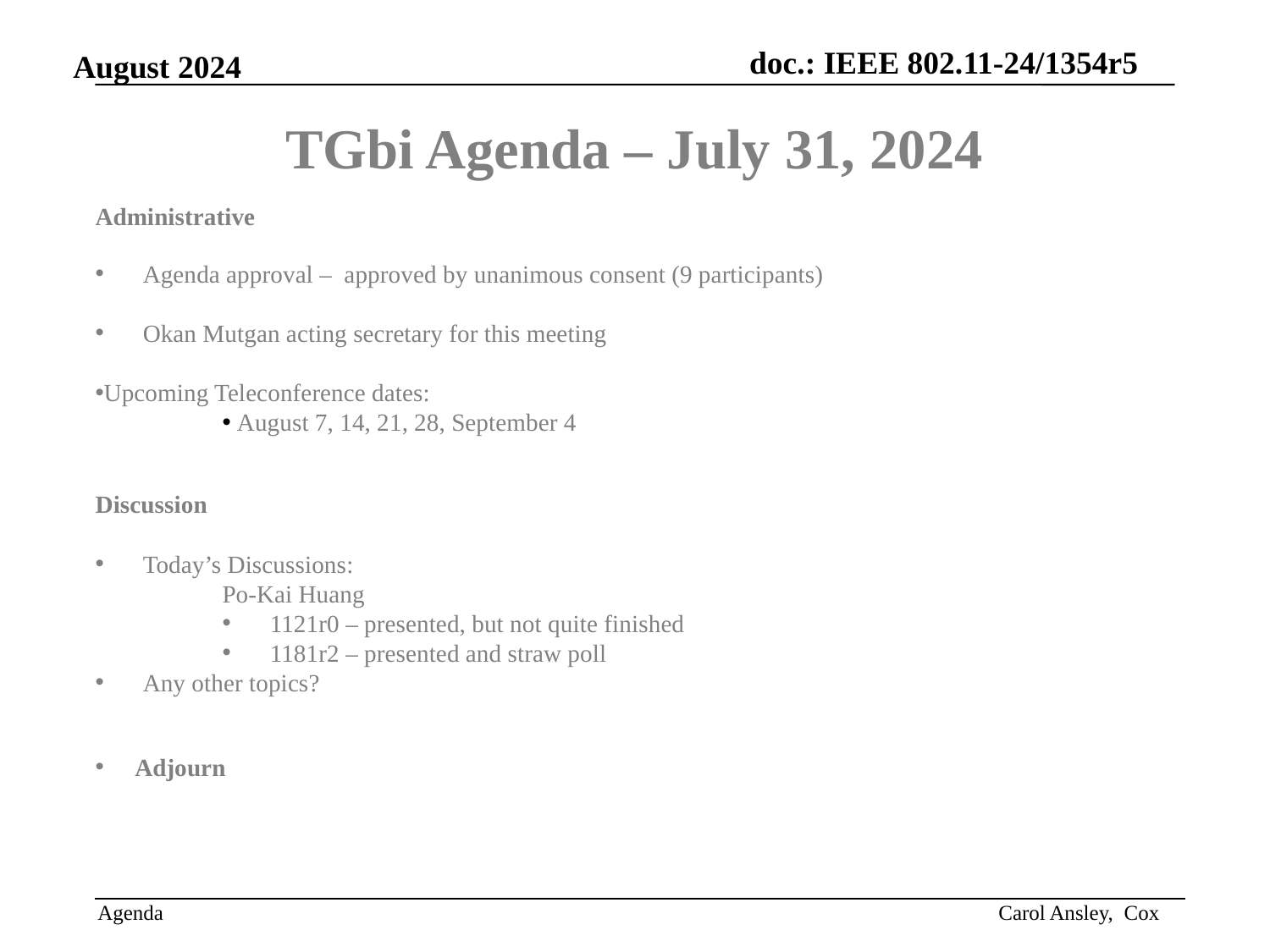

# TGbi Agenda – July 31, 2024
Administrative

Agenda approval –  approved by unanimous consent (9 participants)

Okan Mutgan acting secretary for this meeting

Upcoming Teleconference dates:
 August 7, 14, 21, 28, September 4

Discussion

Today’s Discussions:
Po-Kai Huang
1121r0 – presented, but not quite finished
1181r2 – presented and straw poll
Any other topics?

Adjourn